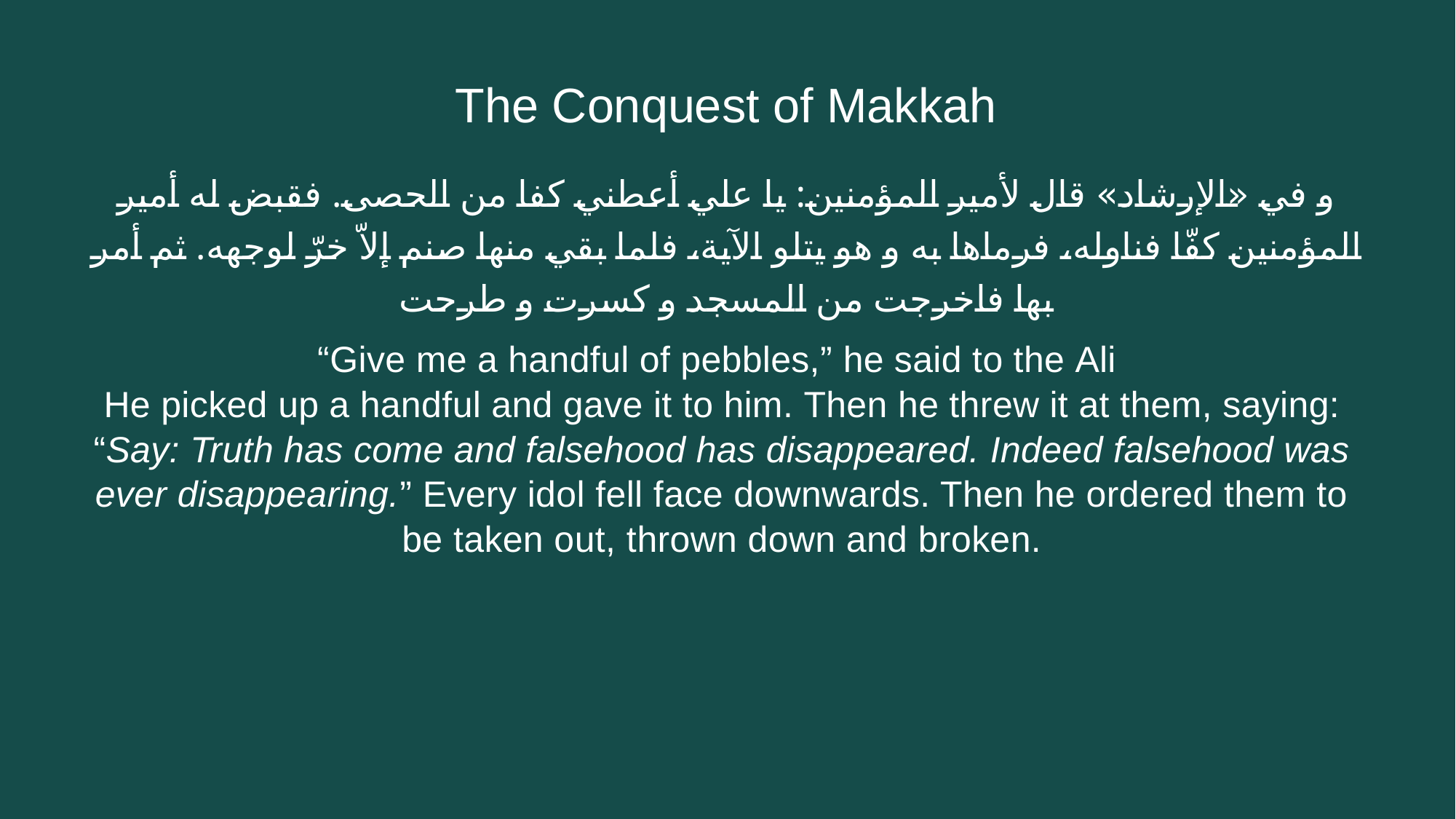

# The Conquest of Makkah
و في «الإرشاد» قال لأمير المؤمنين: يا علي أعطني كفا من الحصى. فقبض له أمير المؤمنين كفّا فناوله، فرماها به و هو يتلو الآية، فلما بقي منها صنم إلاّ خرّ لوجهه. ثم أمر بها فاخرجت من المسجد و كسرت و طرحت
“Give me a handful of pebbles,” he said to the Ali
He picked up a handful and gave it to him. Then he threw it at them, saying: “Say: Truth has come and falsehood has disappeared. Indeed falsehood was ever disappearing.” Every idol fell face downwards. Then he ordered them to be taken out, thrown down and broken.
‌